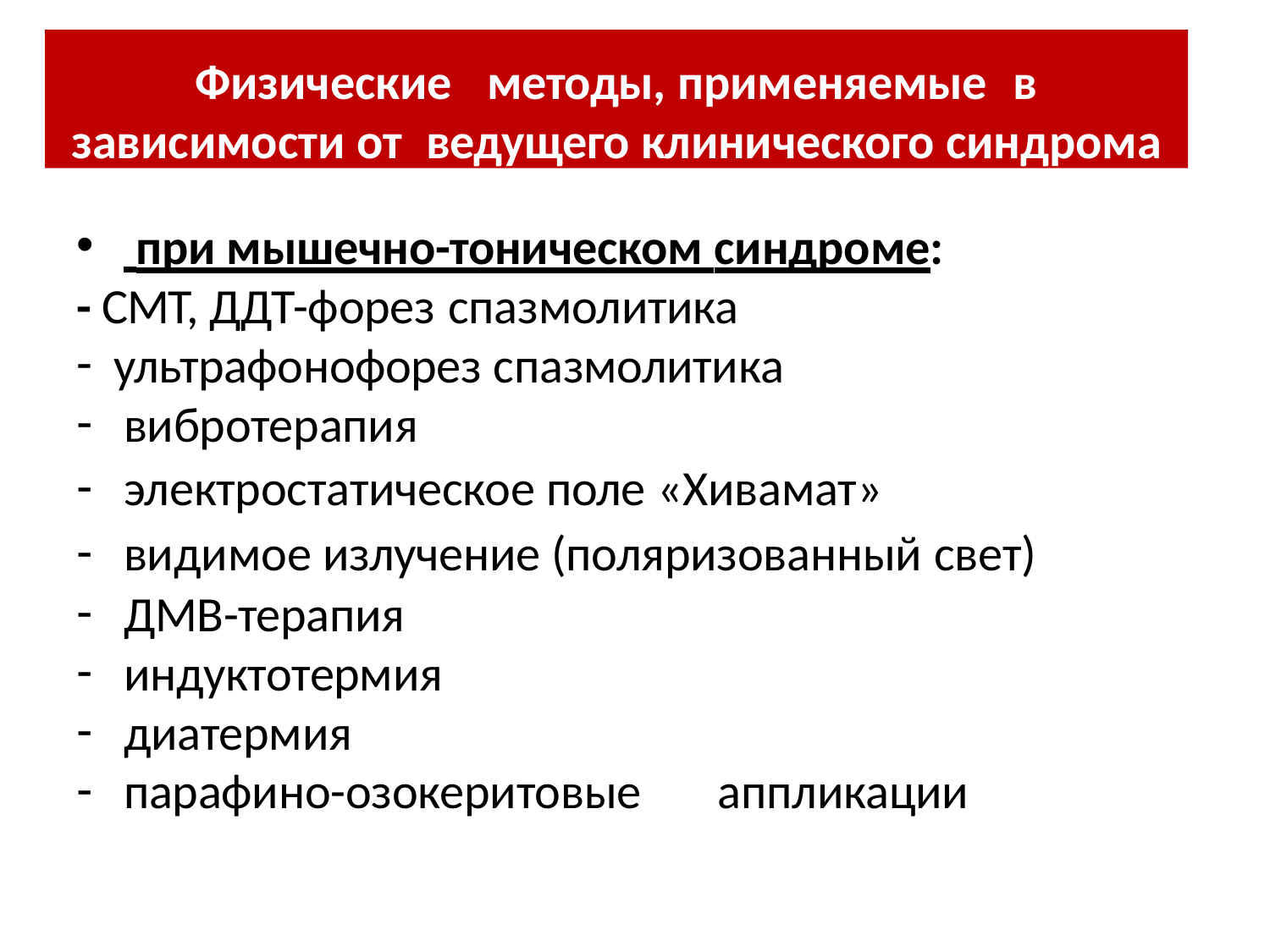

Физические	методы, применяемые	в
зависимости от	ведущего клинического синдрома
 при мышечно-тоническом синдроме:
- СМТ, ДДТ-форез спазмолитика
ультрафонофорез спазмолитика
вибротерапия
электростатическое поле «Хивамат»
видимое излучение (поляризованный свет)
ДМВ-терапия
индуктотермия
диатермия
парафино-озокеритовые	аппликации